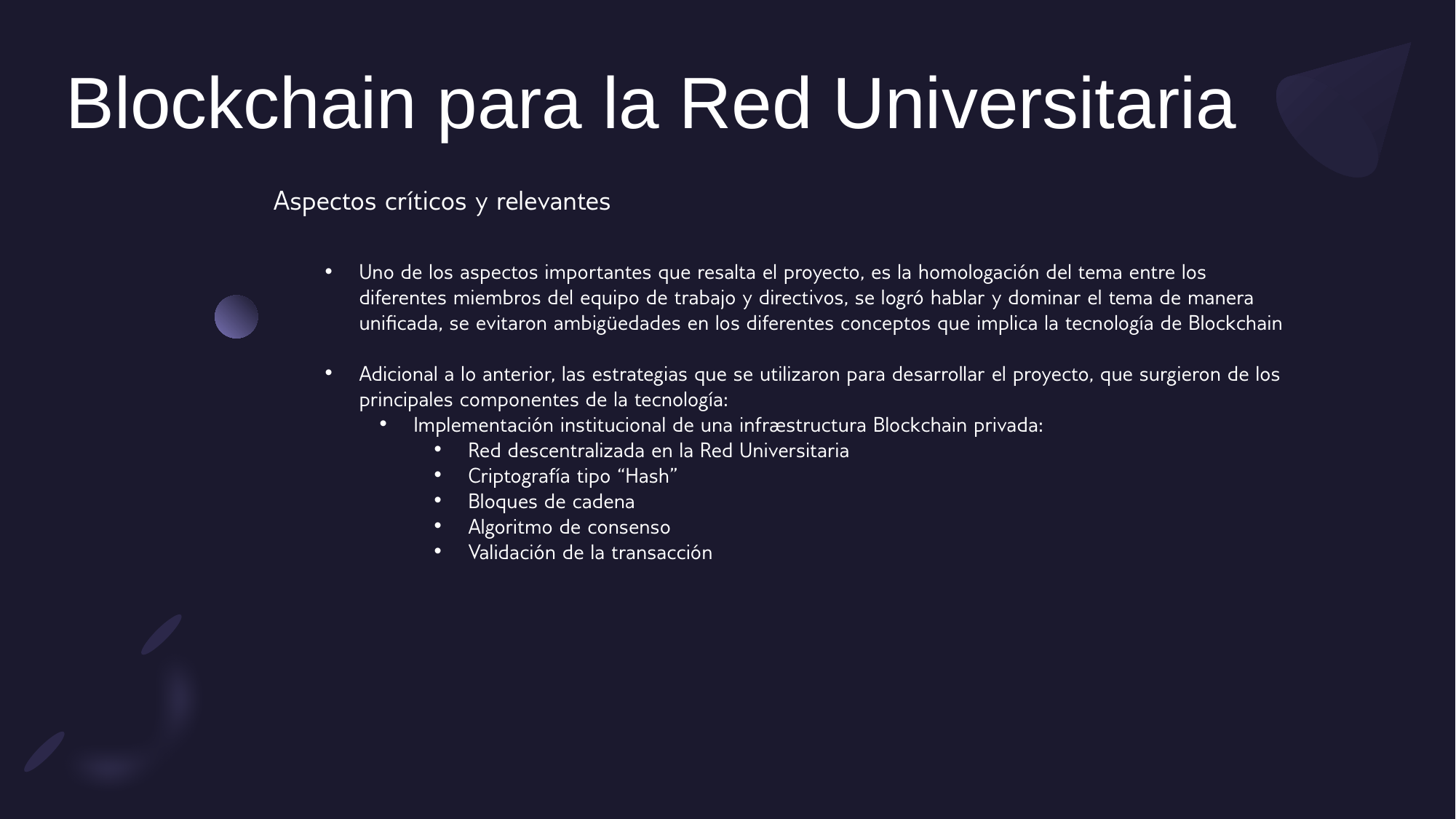

# Blockchain para la Red Universitaria
Aspectos críticos y relevantes
Uno de los aspectos importantes que resalta el proyecto, es la homologación del tema entre los diferentes miembros del equipo de trabajo y directivos, se logró hablar y dominar el tema de manera unificada, se evitaron ambigüedades en los diferentes conceptos que implica la tecnología de Blockchain

Adicional a lo anterior, las estrategias que se utilizaron para desarrollar el proyecto, que surgieron de los principales componentes de la tecnología:
Implementación institucional de una infraestructura Blockchain privada:
Red descentralizada en la Red Universitaria
Criptografía tipo “Hash”
Bloques de cadena
Algoritmo de consenso
Validación de la transacción